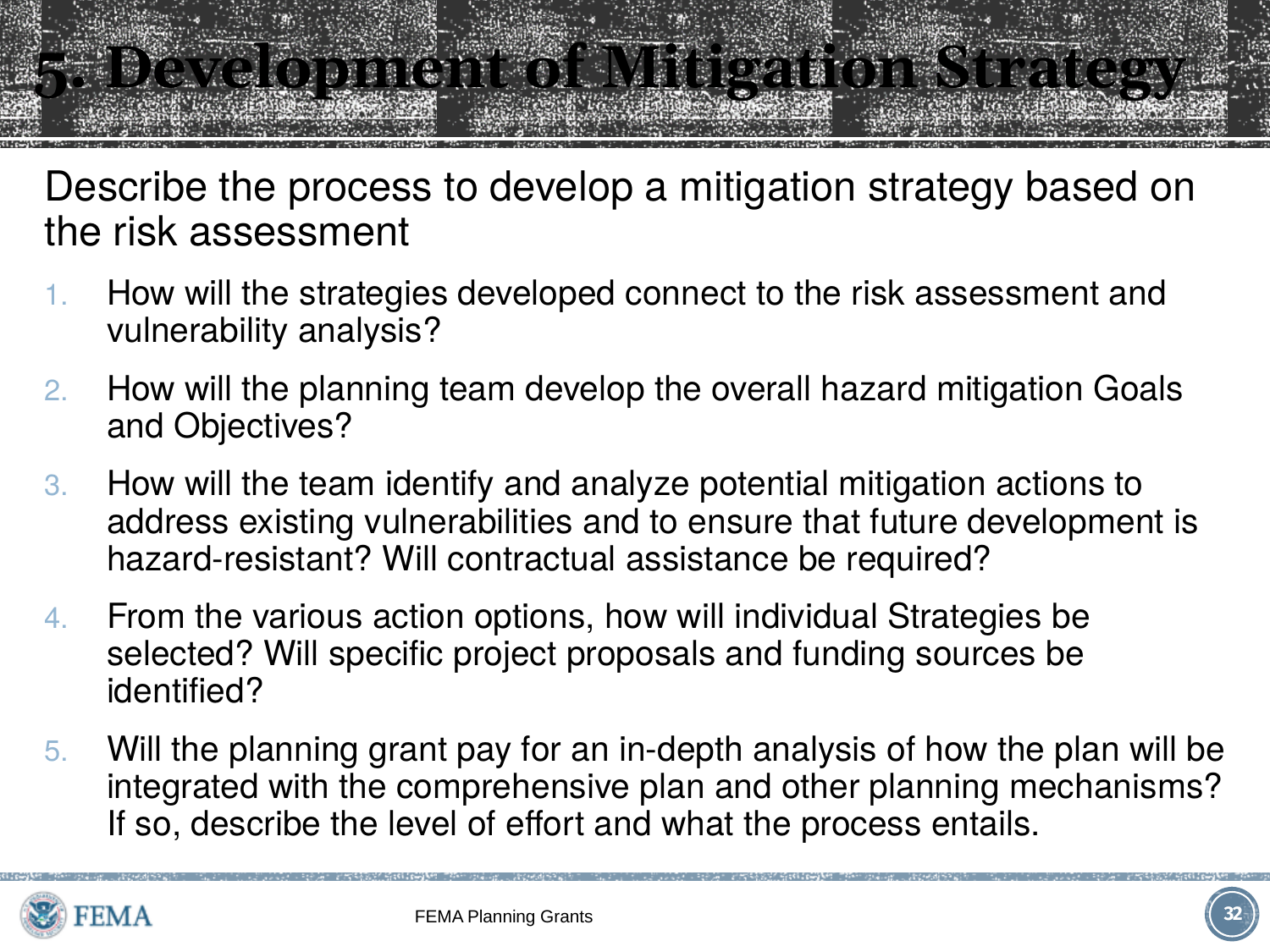

# 5. Development of Mitigation Strategy
Describe the process to develop a mitigation strategy based on the risk assessment
How will the strategies developed connect to the risk assessment and vulnerability analysis?
How will the planning team develop the overall hazard mitigation Goals and Objectives?
How will the team identify and analyze potential mitigation actions to address existing vulnerabilities and to ensure that future development is hazard-resistant? Will contractual assistance be required?
From the various action options, how will individual Strategies be selected? Will specific project proposals and funding sources be identified?
Will the planning grant pay for an in-depth analysis of how the plan will be integrated with the comprehensive plan and other planning mechanisms? If so, describe the level of effort and what the process entails.

32
FEMA Planning Grants